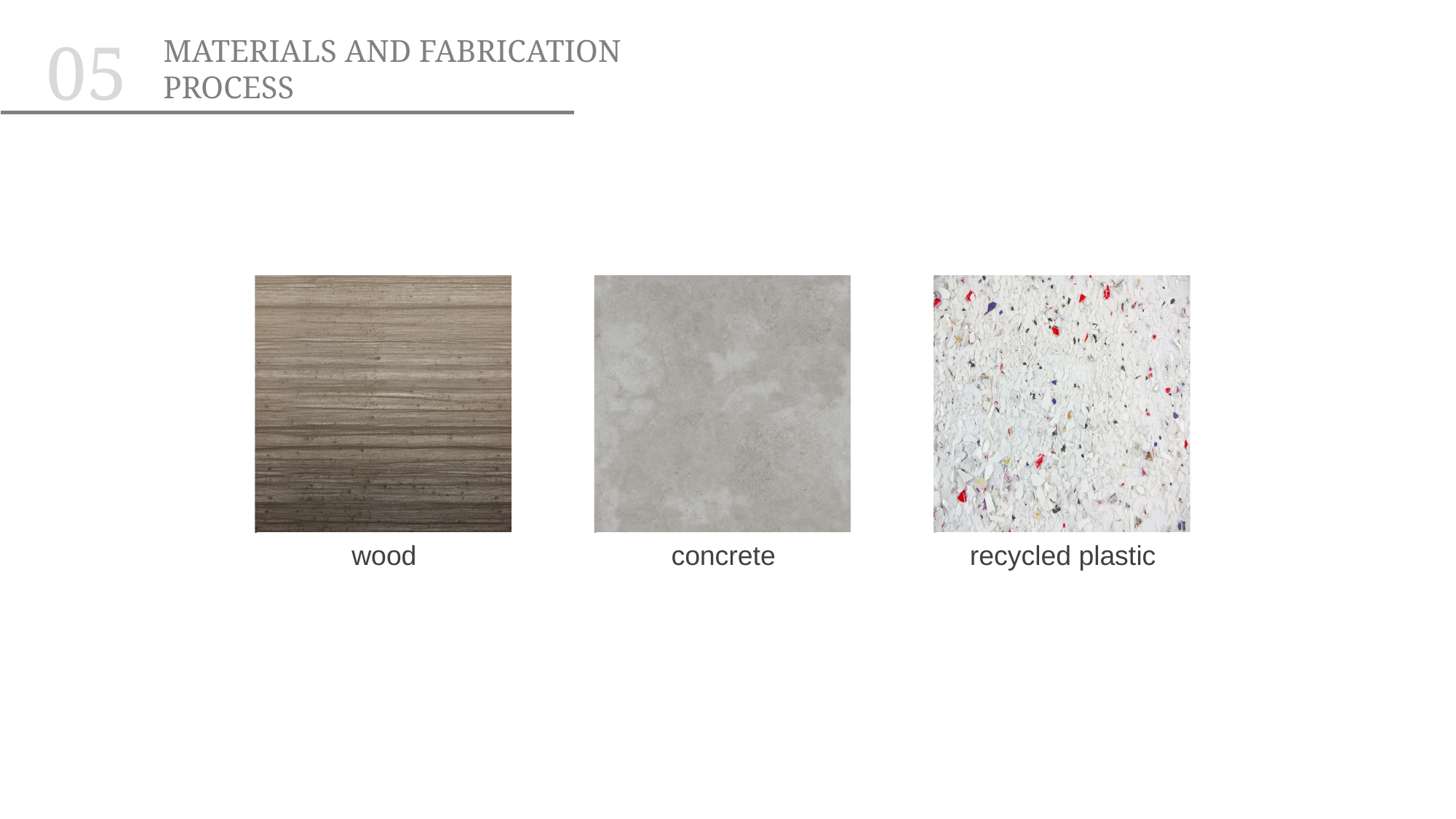

05
MATERIALS AND FABRICATION PROCESS

wood
concrete
recycled plastic